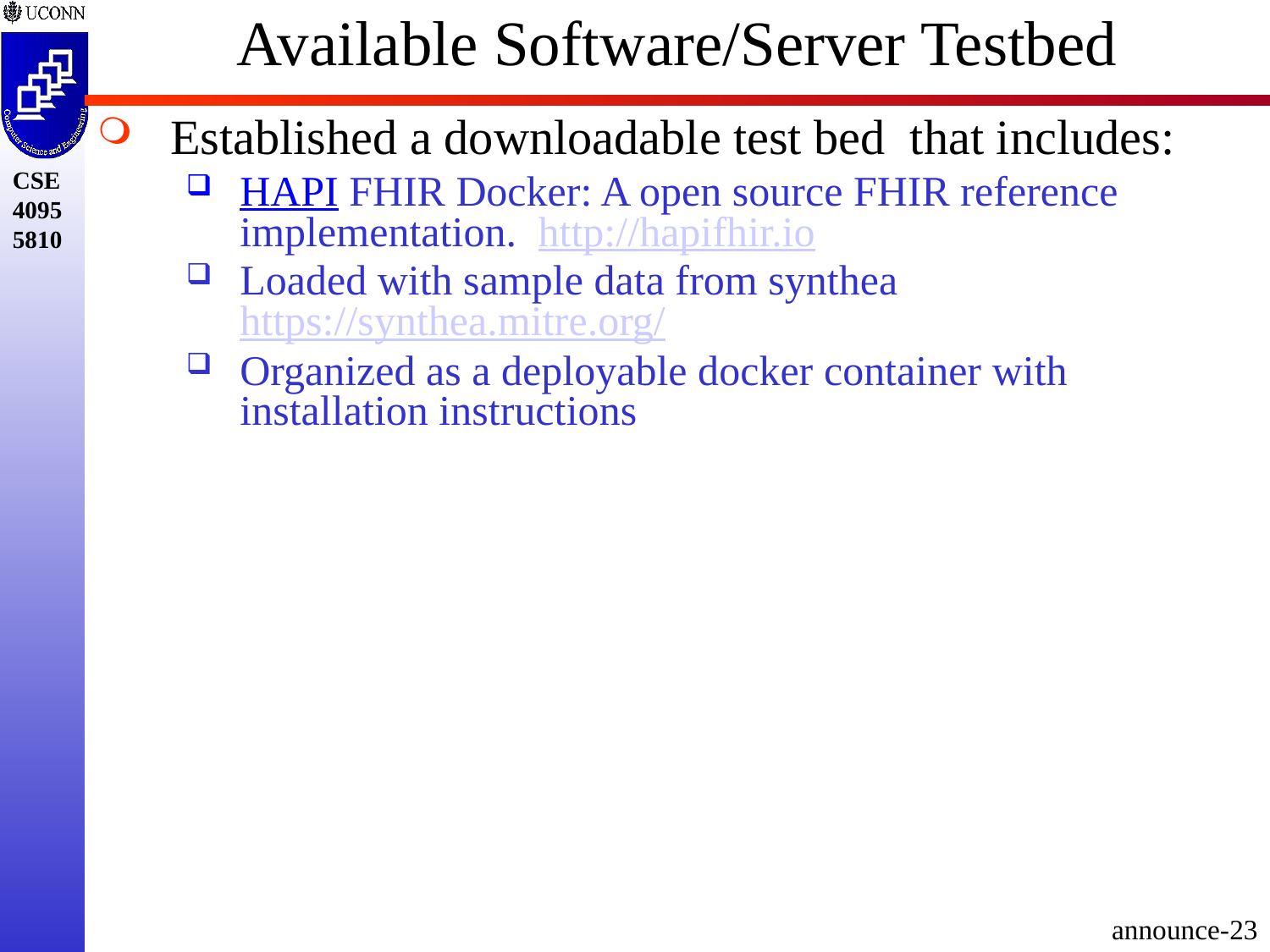

# Available Software/Server Testbed
Established a downloadable test bed  that includes:
HAPI FHIR Docker: A open source FHIR reference implementation.  http://hapifhir.io
Loaded with sample data from synthea https://synthea.mitre.org/
Organized as a deployable docker container with installation instructions